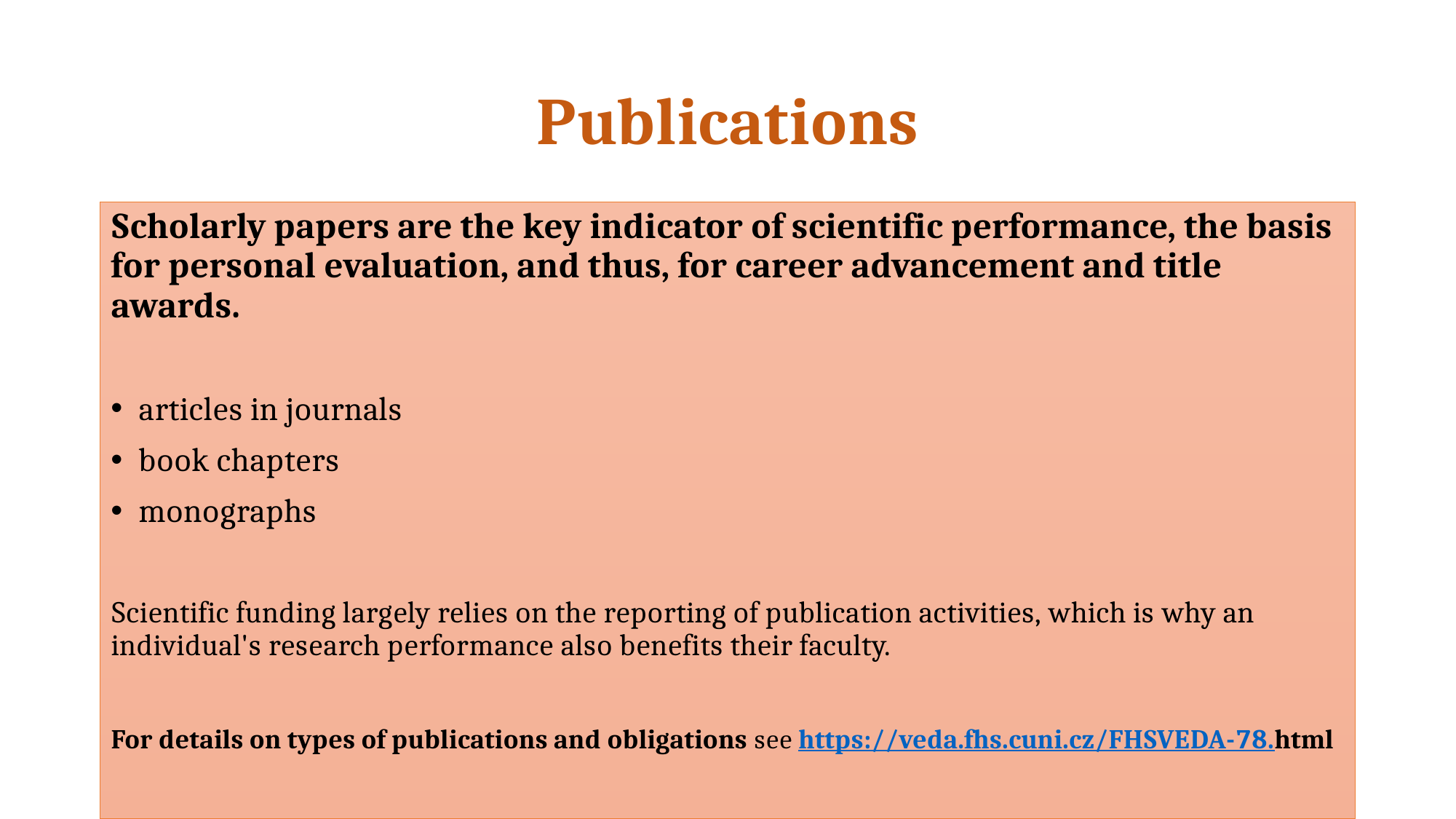

# Publications
Scholarly papers are the key indicator of scientific performance, the basis for personal evaluation, and thus, for career advancement and title awards.

articles in journals
book chapters
monographs

Scientific funding largely relies on the reporting of publication activities, which is why an individual's research performance also benefits their faculty.

For details on types of publications and obligations see https://veda.fhs.cuni.cz/FHSVEDA-78.html